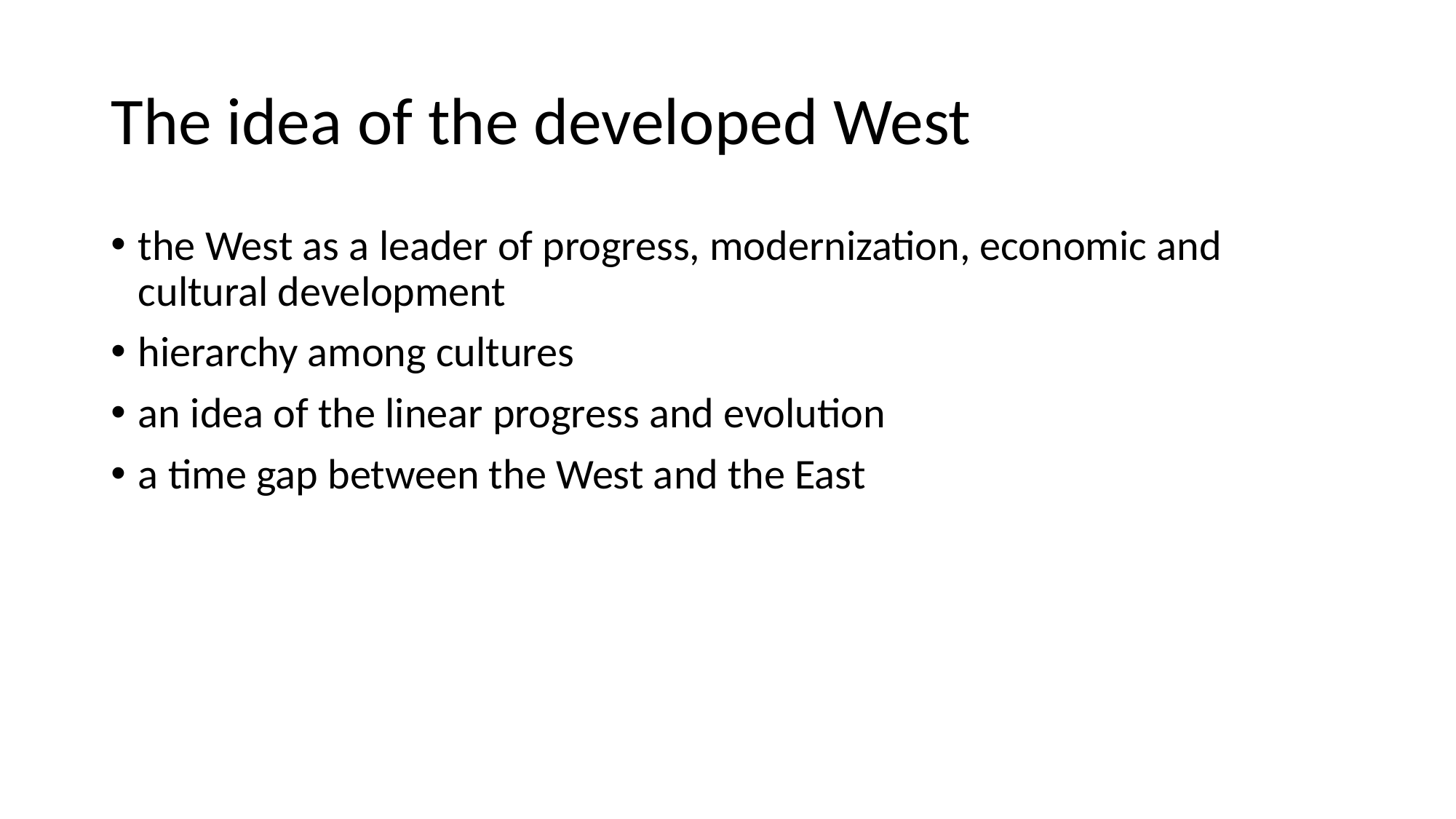

# The idea of the developed West
the West as a leader of progress, modernization, economic and cultural development
hierarchy among cultures
an idea of the linear progress and evolution
a time gap between the West and the East